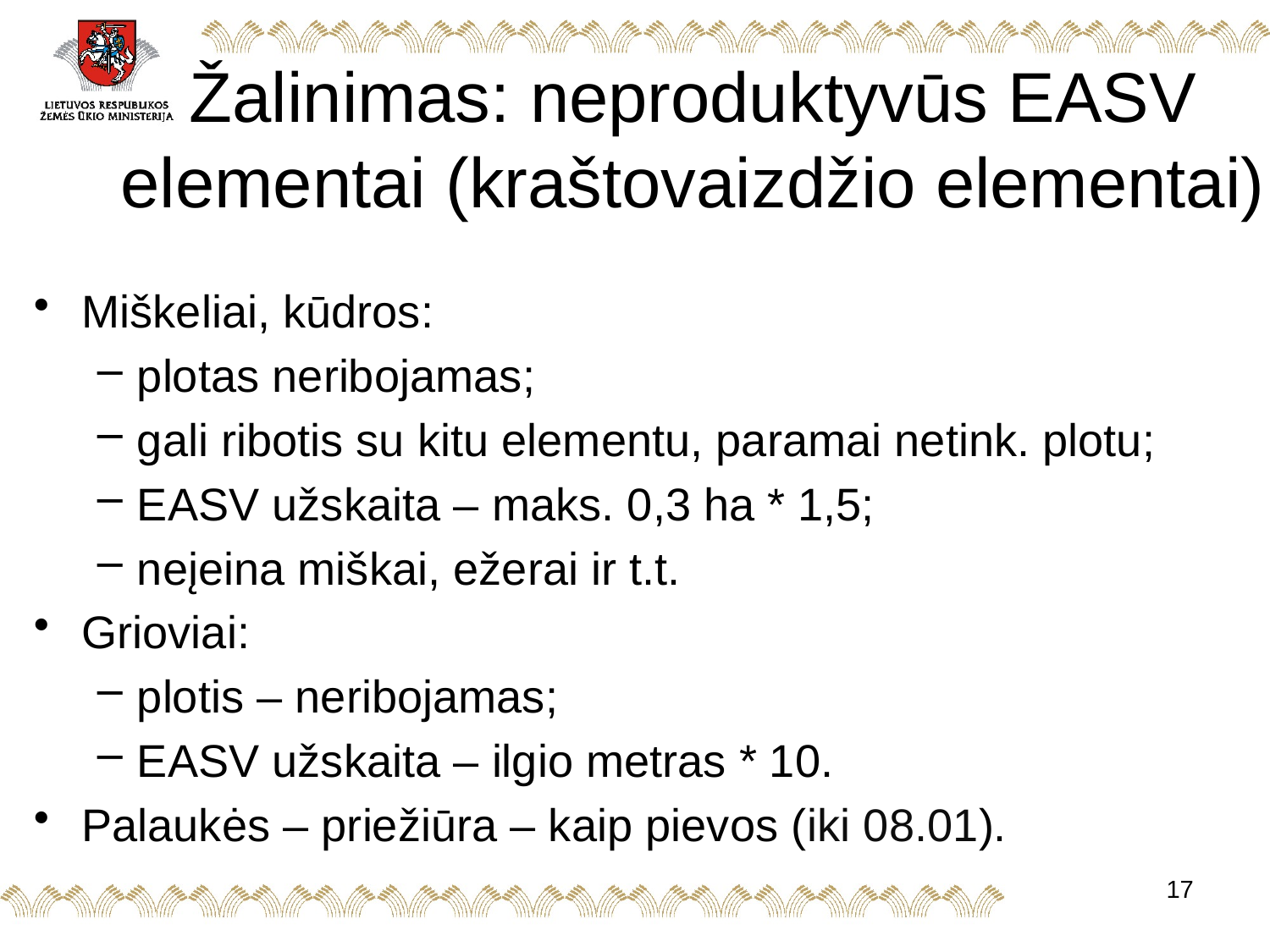

# Žalinimas: neproduktyvūs EASV elementai (kraštovaizdžio elementai)

Miškeliai, kūdros:
plotas neribojamas;
gali ribotis su kitu elementu, paramai netink. plotu;
EASV užskaita – maks. 0,3 ha * 1,5;
neįeina miškai, ežerai ir t.t.
Grioviai:
plotis – neribojamas;
EASV užskaita – ilgio metras * 10.
Palaukės – priežiūra – kaip pievos (iki 08.01).
17